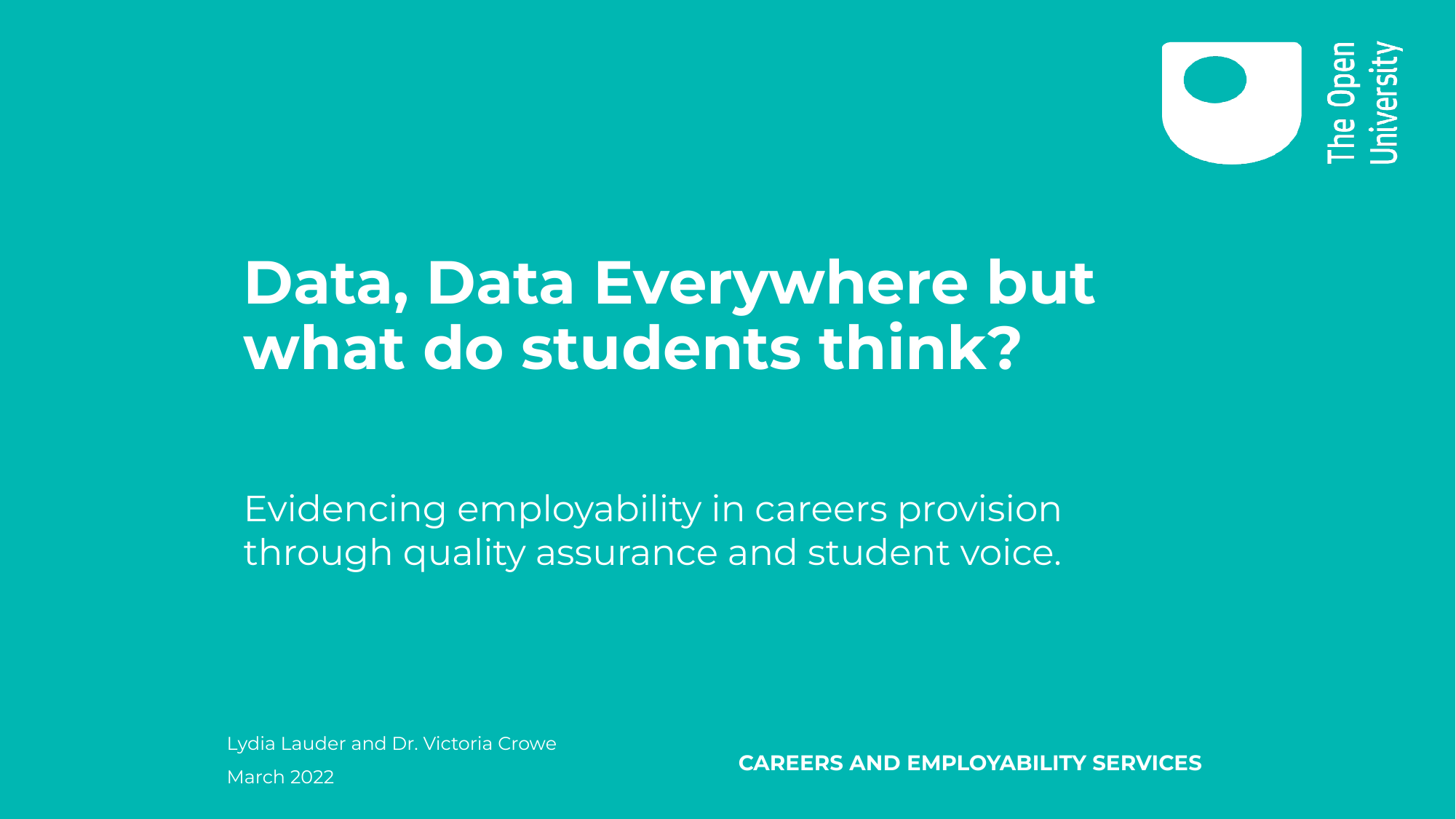

# Data, Data Everywhere but what do students think?
Evidencing employability in careers provision through quality assurance and student voice.
Lydia Lauder and Dr. Victoria Crowe
March 2022